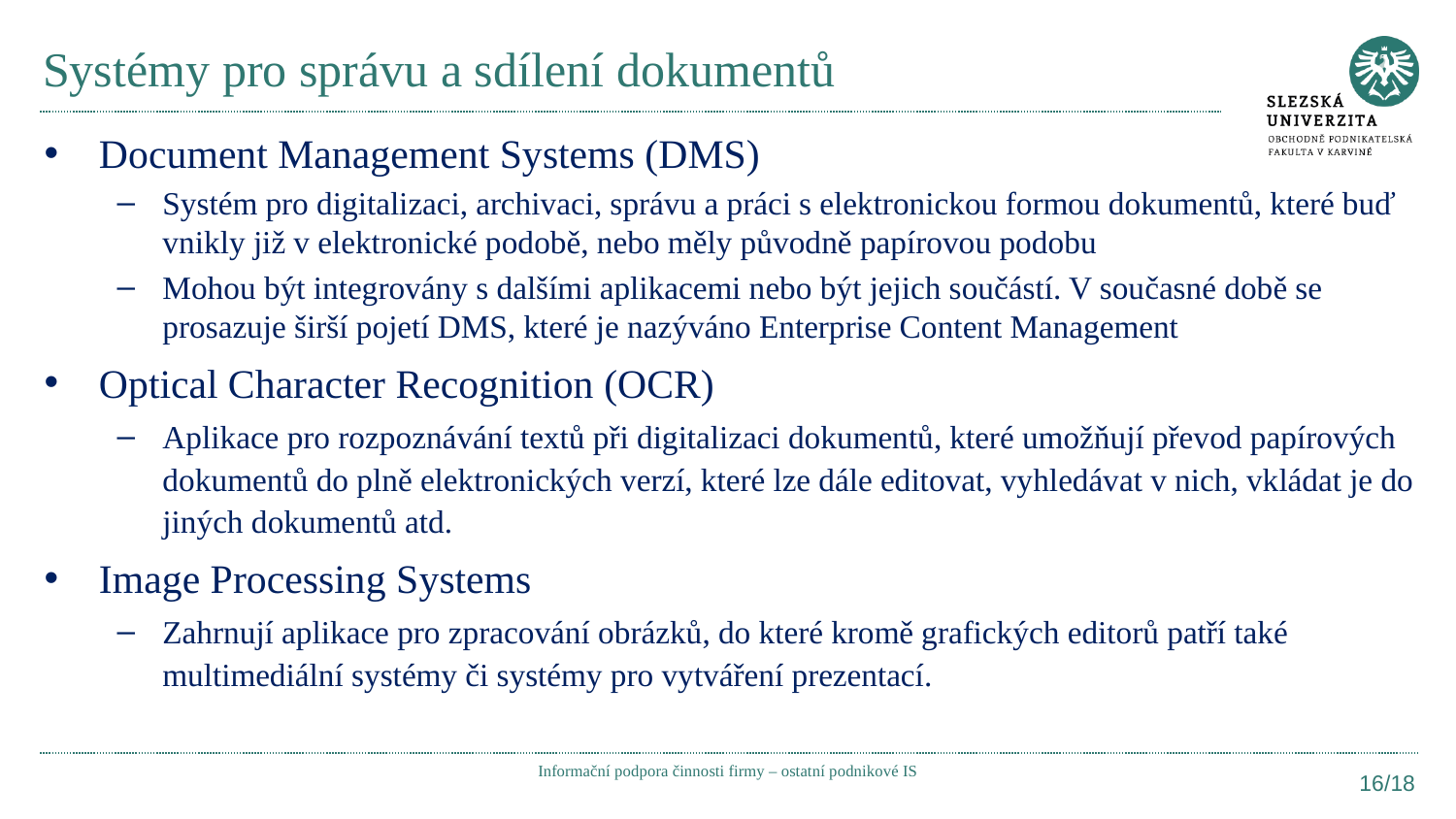

# Systémy pro správu a sdílení dokumentů
Document Management Systems (DMS)
Systém pro digitalizaci, archivaci, správu a práci s elektronickou formou dokumentů, které buď vnikly již v elektronické podobě, nebo měly původně papírovou podobu
Mohou být integrovány s dalšími aplikacemi nebo být jejich součástí. V současné době se prosazuje širší pojetí DMS, které je nazýváno Enterprise Content Management
Optical Character Recognition (OCR)
Aplikace pro rozpoznávání textů při digitalizaci dokumentů, které umožňují převod papírových dokumentů do plně elektronických verzí, které lze dále editovat, vyhledávat v nich, vkládat je do jiných dokumentů atd.
Image Processing Systems
Zahrnují aplikace pro zpracování obrázků, do které kromě grafických editorů patří také multimediální systémy či systémy pro vytváření prezentací.

Informační podpora činnosti firmy – ostatní podnikové IS
16/18